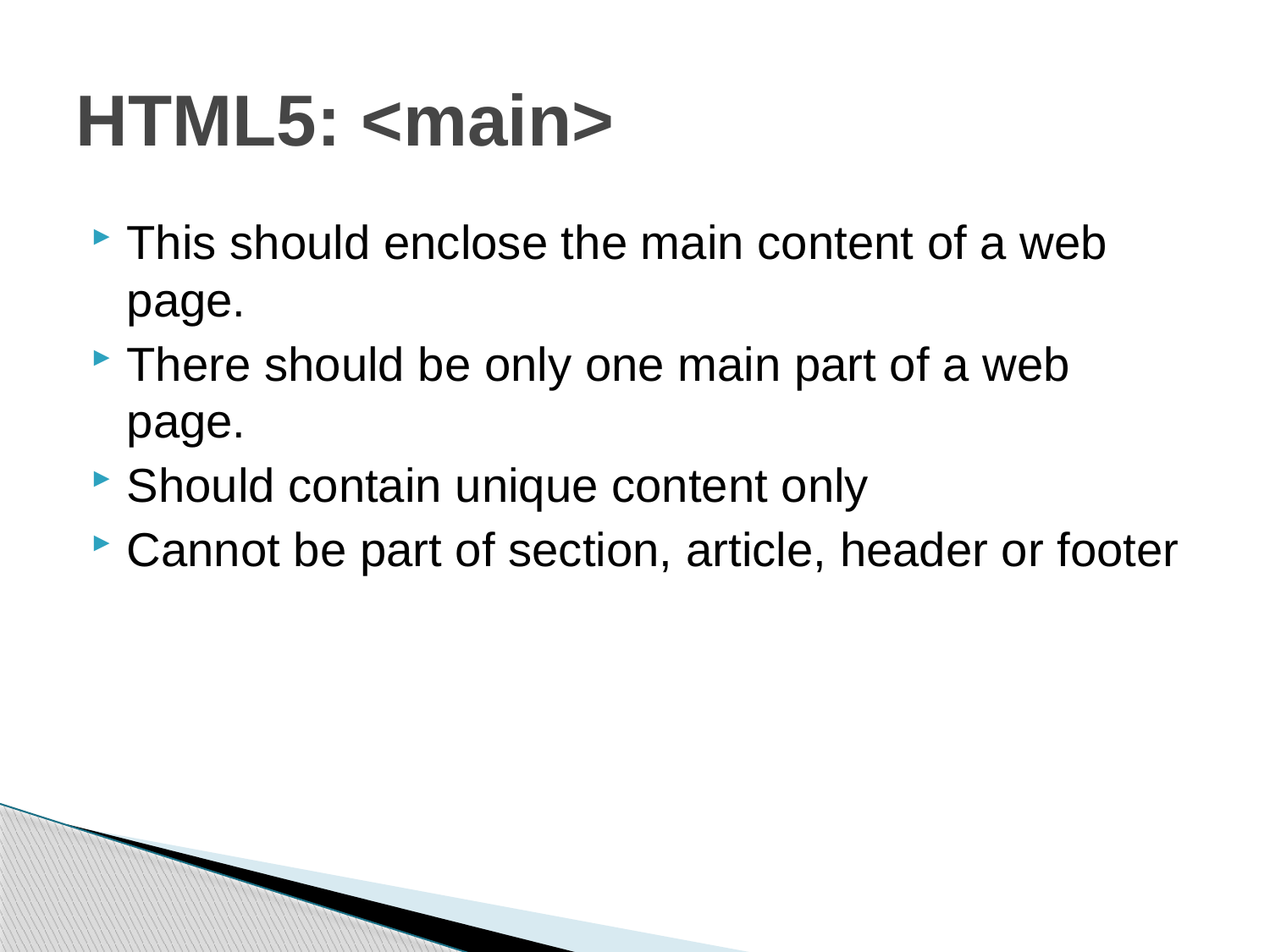

# HTML5: <main>
This should enclose the main content of a web page.
There should be only one main part of a web page.
Should contain unique content only
Cannot be part of section, article, header or footer